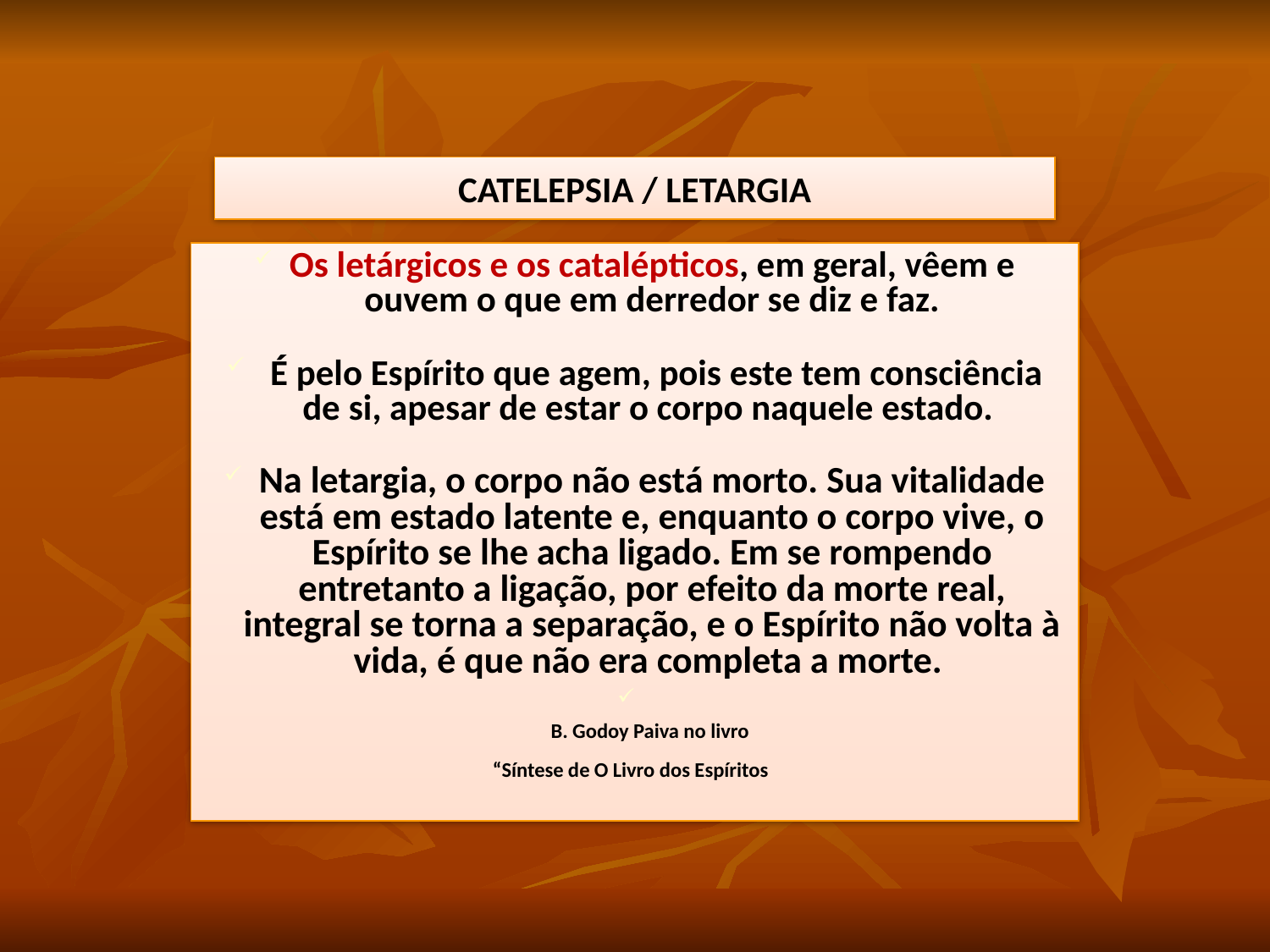

# CATELEPSIA / LETARGIA
Os letárgicos e os catalépticos, em geral, vêem e ouvem o que em derredor se diz e faz.

 É pelo Espírito que agem, pois este tem consciência de si, apesar de estar o corpo naquele estado.

Na letargia, o corpo não está morto. Sua vitalidade está em estado latente e, enquanto o corpo vive, o Espírito se lhe acha ligado. Em se rompendo entretanto a ligação, por efeito da morte real, integral se torna a separação, e o Espírito não volta à vida, é que não era completa a morte.
B. Godoy Paiva no livro
“Síntese de O Livro dos Espíritos